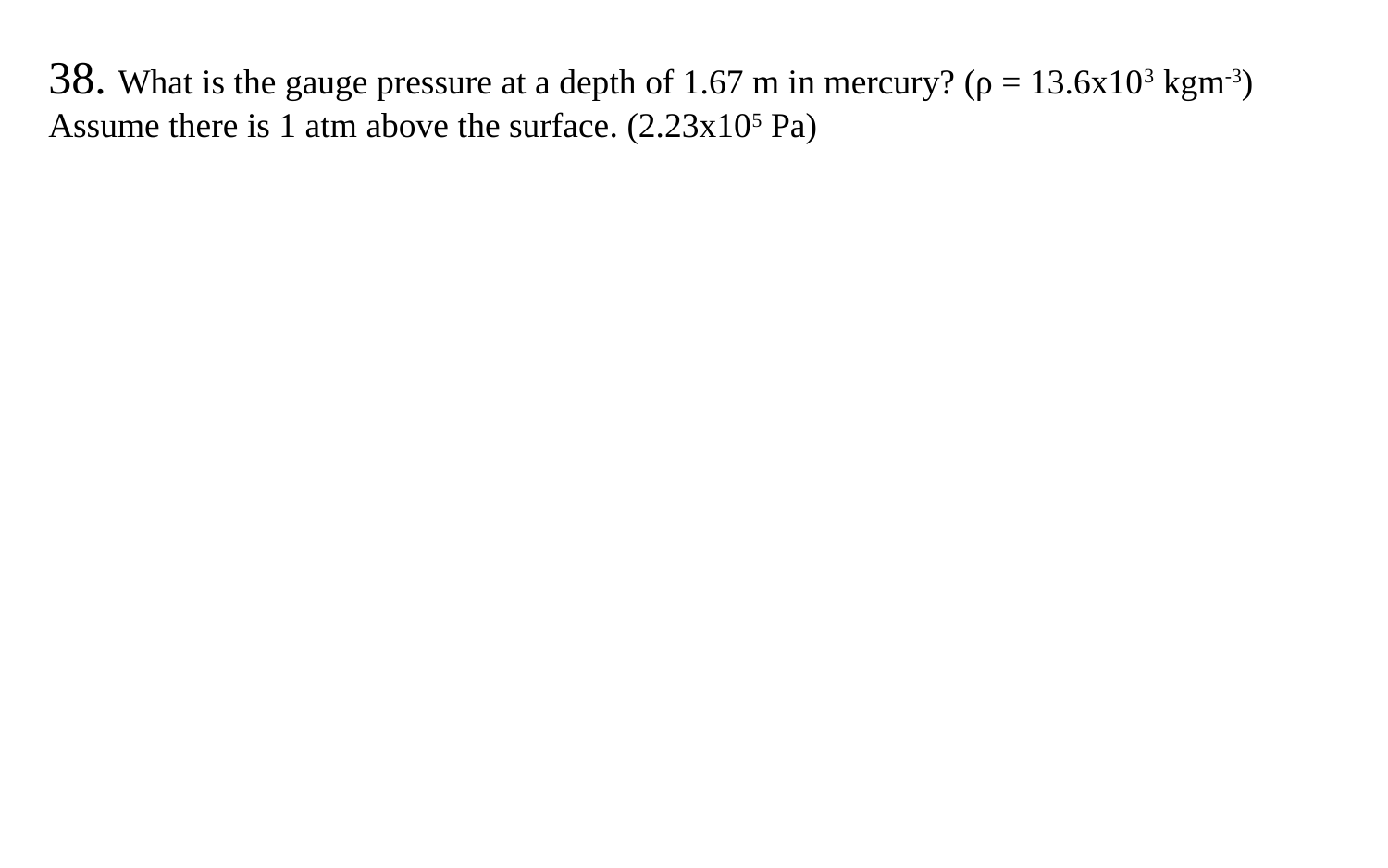

38. What is the gauge pressure at a depth of 1.67 m in mercury? (ρ = 13.6x103 kgm-3) Assume there is 1 atm above the surface. (2.23x105 Pa)